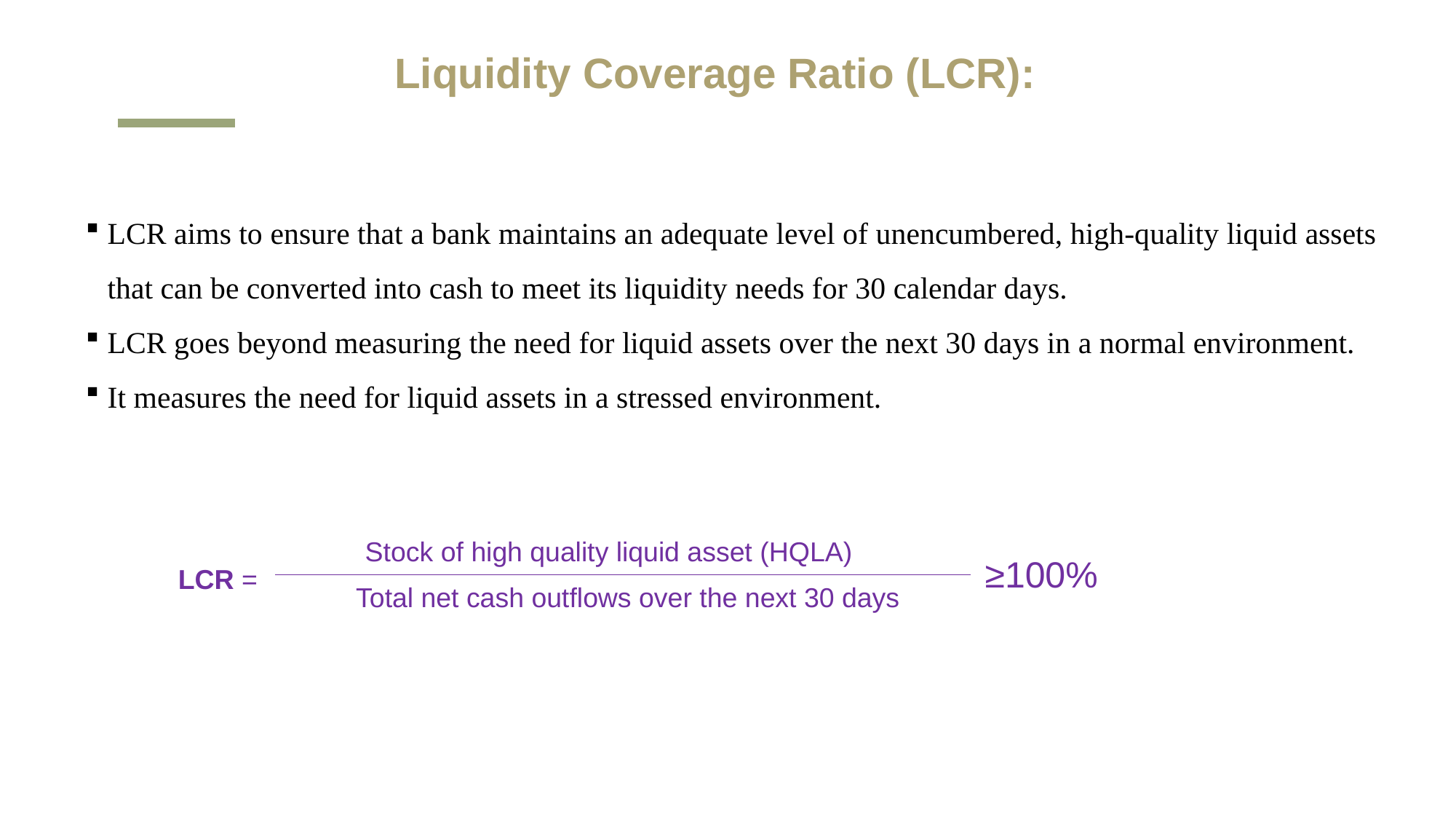

# Liquidity Coverage Ratio (LCR):
LCR aims to ensure that a bank maintains an adequate level of unencumbered, high-quality liquid assets that can be converted into cash to meet its liquidity needs for 30 calendar days.
LCR goes beyond measuring the need for liquid assets over the next 30 days in a normal environment.
It measures the need for liquid assets in a stressed environment.
Stock of high quality liquid asset (HQLA)
≥100%
LCR =
Total net cash outflows over the next 30 days